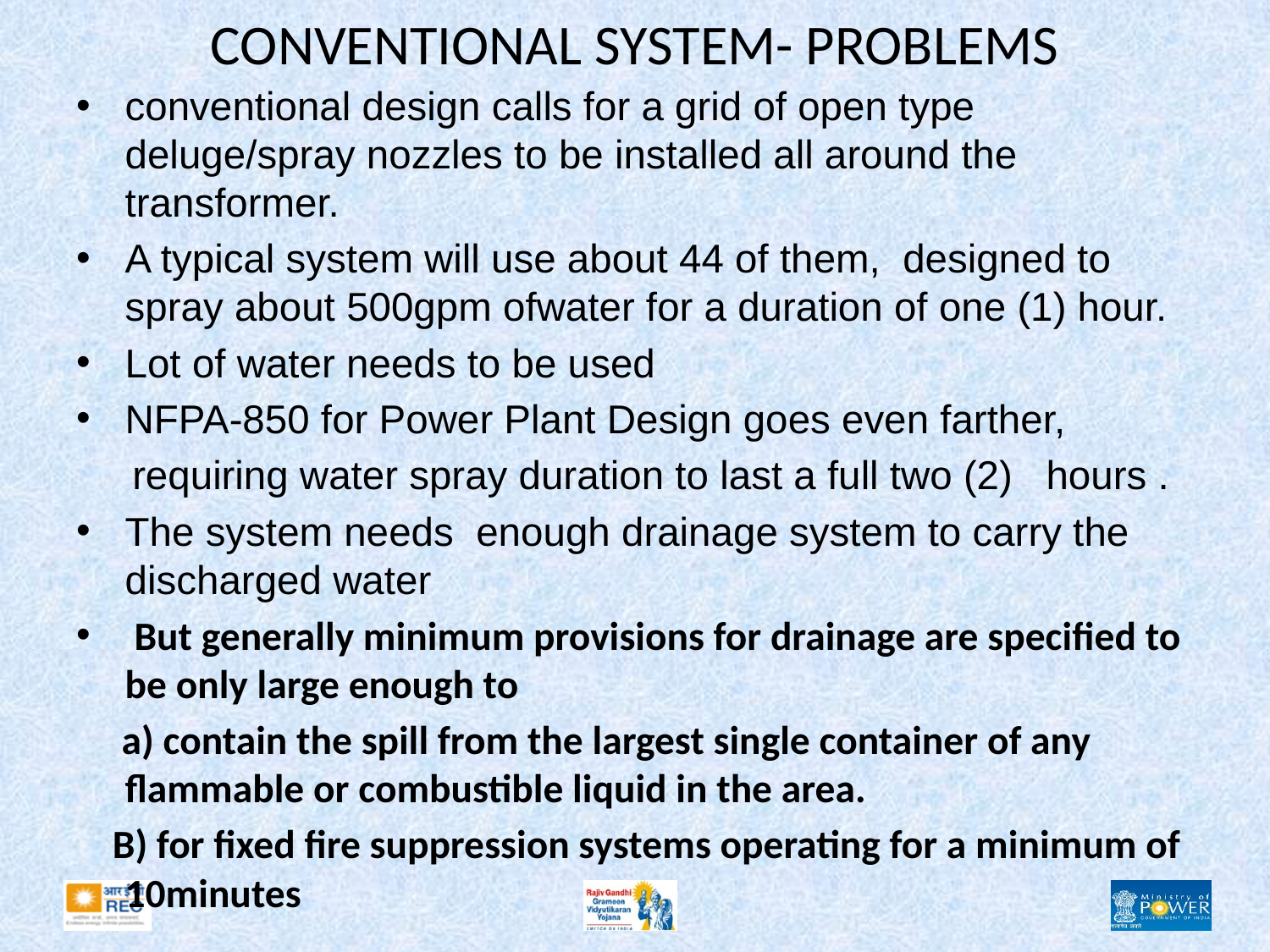

# CONVENTIONAL SYSTEM- PROBLEMS
conventional design calls for a grid of open type deluge/spray nozzles to be installed all around the transformer.
A typical system will use about 44 of them,  designed to spray about 500gpm ofwater for a duration of one (1) hour.
Lot of water needs to be used
NFPA-850 for Power Plant Design goes even farther,
     requiring water spray duration to last a full two (2)   hours .
The system needs  enough drainage system to carry the discharged water
 But generally minimum provisions for drainage are specified to be only large enough to
     a) contain the spill from the largest single container of any flammable or combustible liquid in the area.
    B) for fixed fire suppression systems operating for a minimum of 10minutes